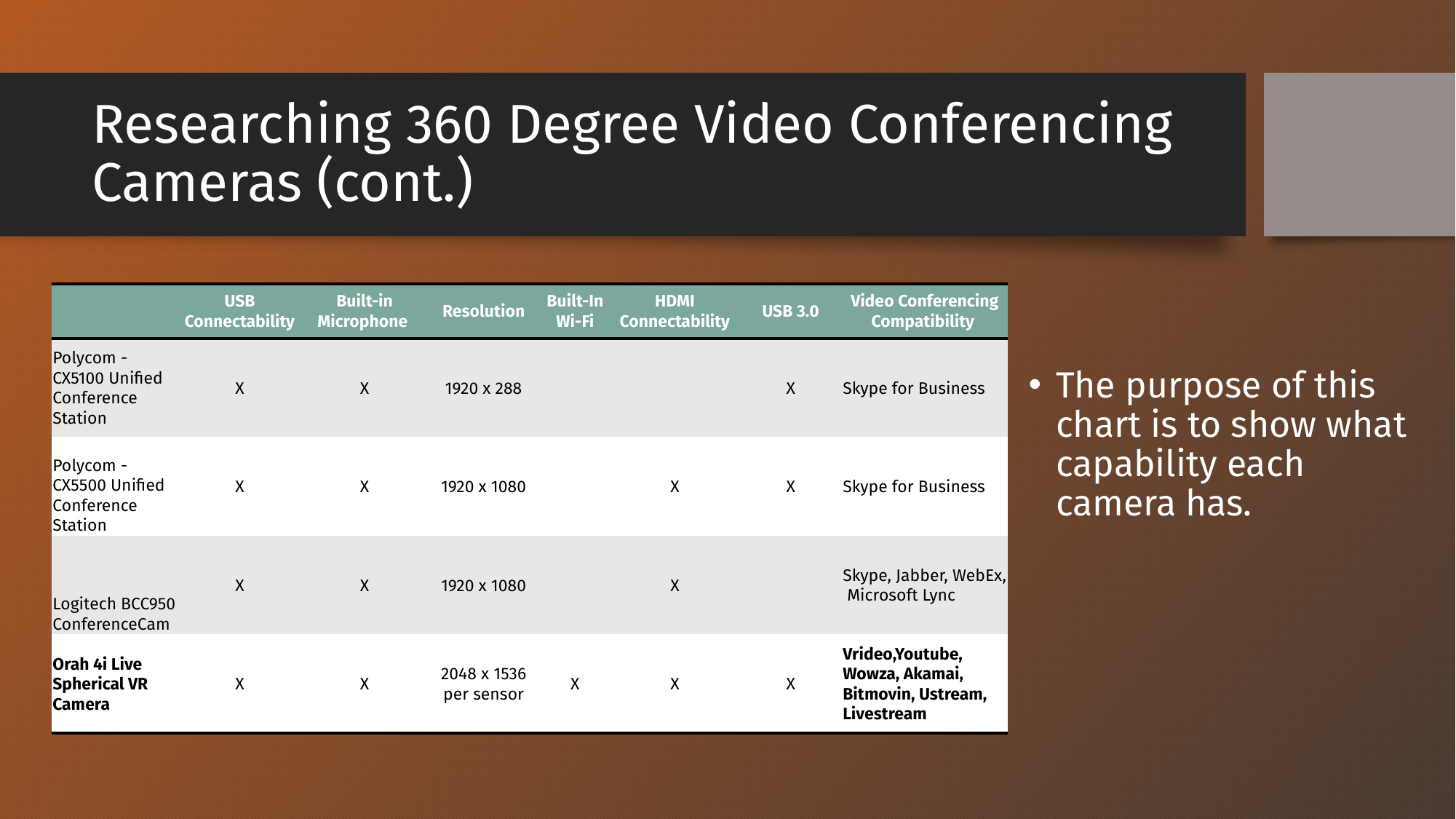

# Researching 360 Degree Video Conferencing Cameras (cont.)
|  | USB Connectability | Built-in Microphone | Resolution | Built-In Wi-Fi | HDMI Connectability | USB 3.0 | Video Conferencing Compatibility |
| --- | --- | --- | --- | --- | --- | --- | --- |
| Polycom - CX5100 Unified Conference Station | X | X | 1920 x 288 |  |  | X | Skype for Business |
| Polycom - CX5500 Unified Conference Station | X | X | 1920 x 1080 |  | X | X | Skype for Business |
| Logitech BCC950 ConferenceCam | X | X | 1920 x 1080 |  | X |  | Skype, Jabber, WebEx, Microsoft Lync |
| Orah 4i Live Spherical VR Camera | X | X | 2048 x 1536 per sensor | X | X | X | Vrideo,Youtube, Wowza, Akamai, Bitmovin, Ustream, Livestream |
The purpose of this chart is to show what capability each camera has.